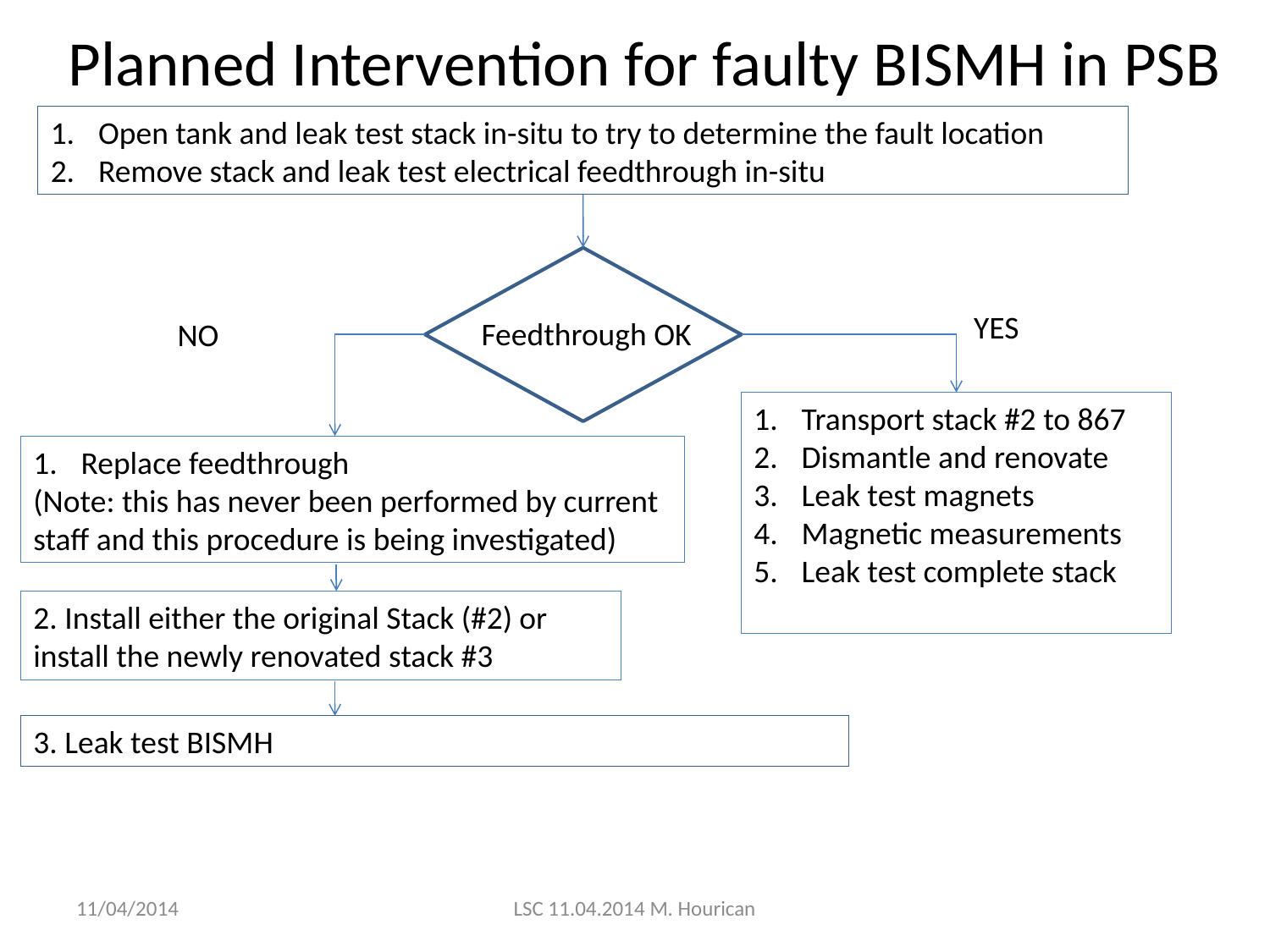

Planned Intervention for faulty BISMH in PSB
Open tank and leak test stack in-situ to try to determine the fault location
Remove stack and leak test electrical feedthrough in-situ

YES
Feedthrough OK
NO
Transport stack #2 to 867
Dismantle and renovate
Leak test magnets
Magnetic measurements
Leak test complete stack

Replace feedthrough
(Note: this has never been performed by current staff and this procedure is being investigated)
2. Install either the original Stack (#2) or install the newly renovated stack #3
3. Leak test BISMH
11/04/2014
LSC 11.04.2014 M. Hourican